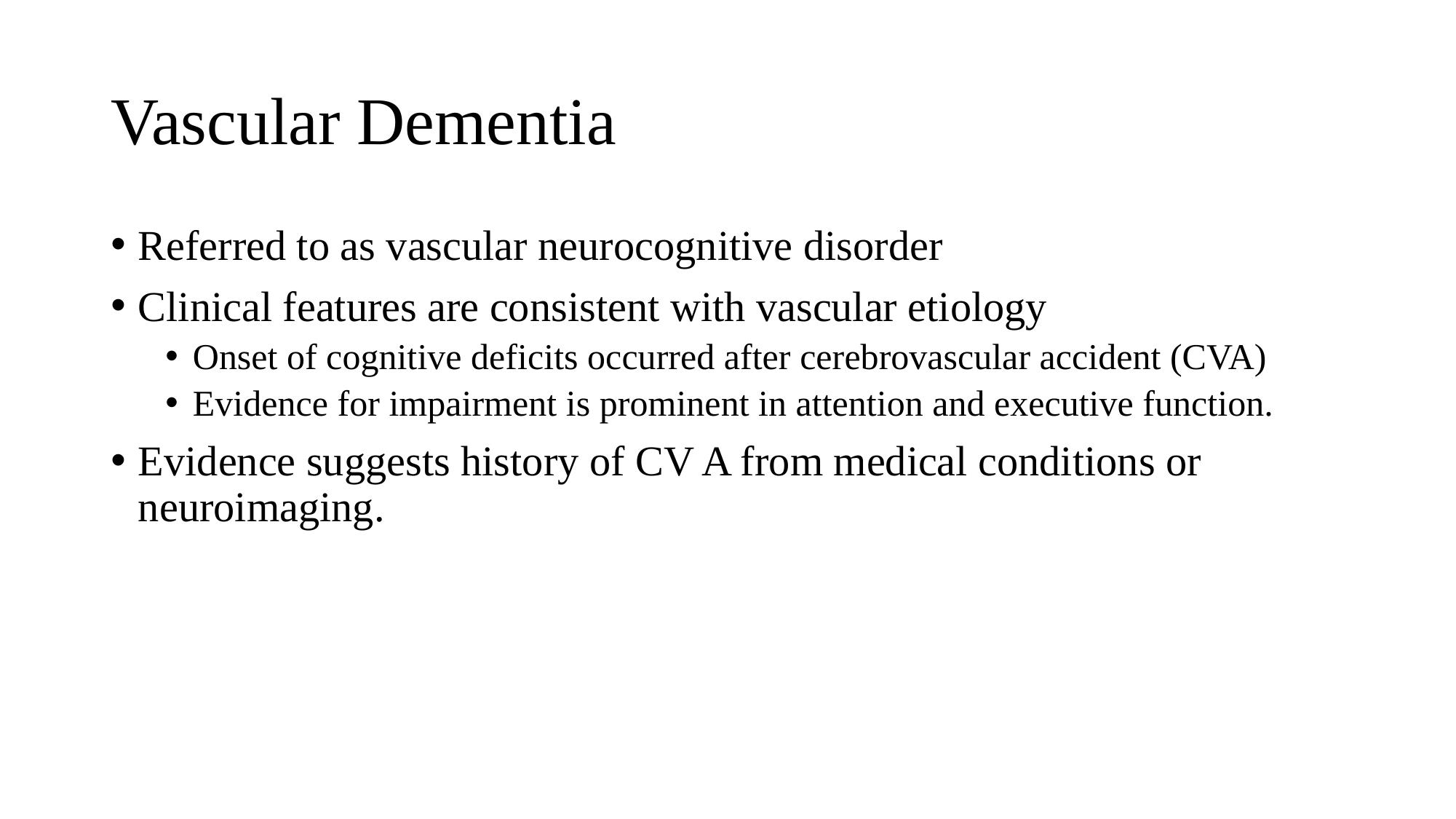

# Vascular Dementia
Referred to as vascular neurocognitive disorder
Clinical features are consistent with vascular etiology
Onset of cognitive deficits occurred after cerebrovascular accident (CVA)
Evidence for impairment is prominent in attention and executive function.
Evidence suggests history of CV A from medical conditions or neuroimaging.